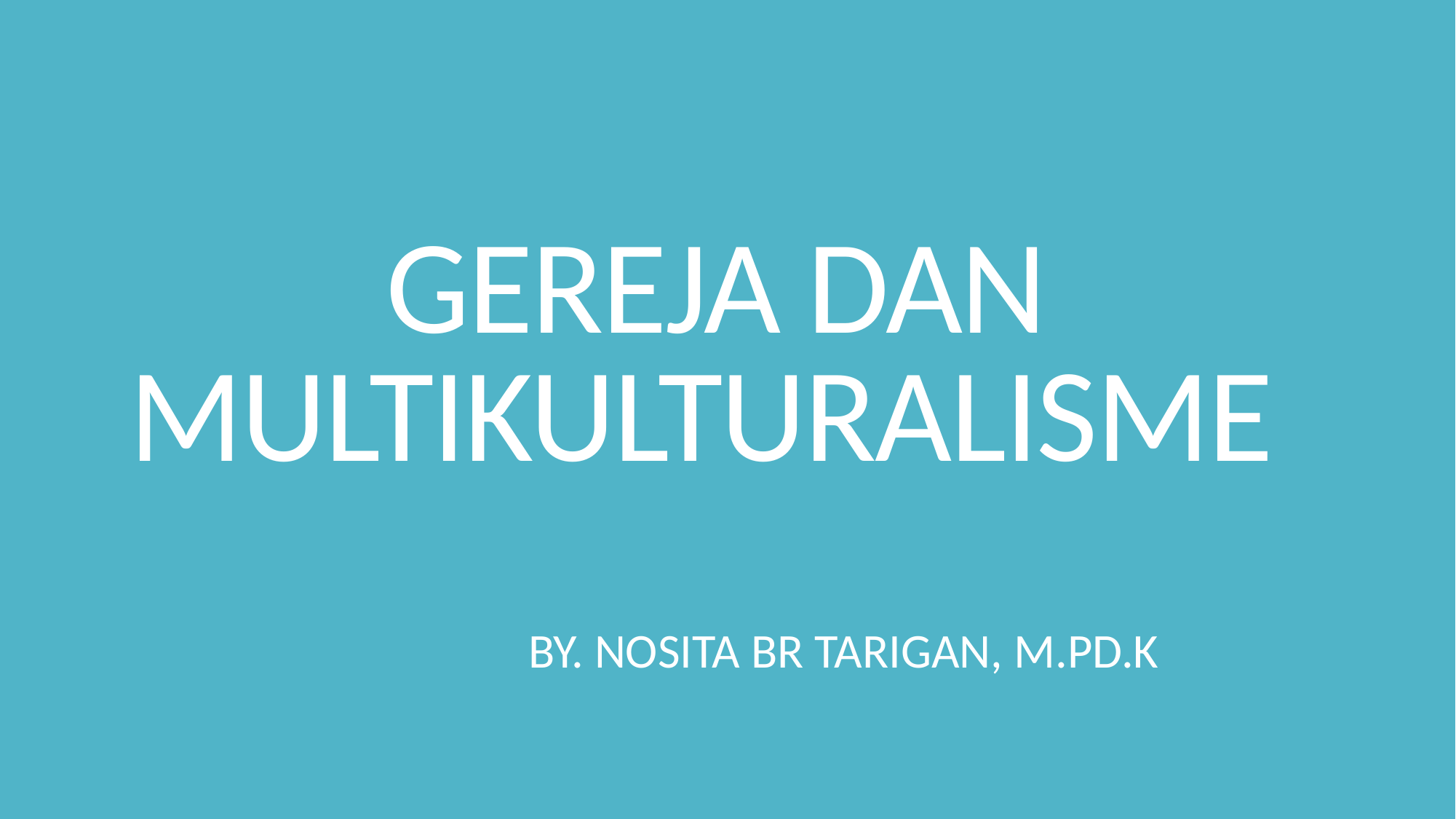

# GEREJA DAN MULTIKULTURALISME
BY. NOSITA BR TARIGAN, M.PD.K